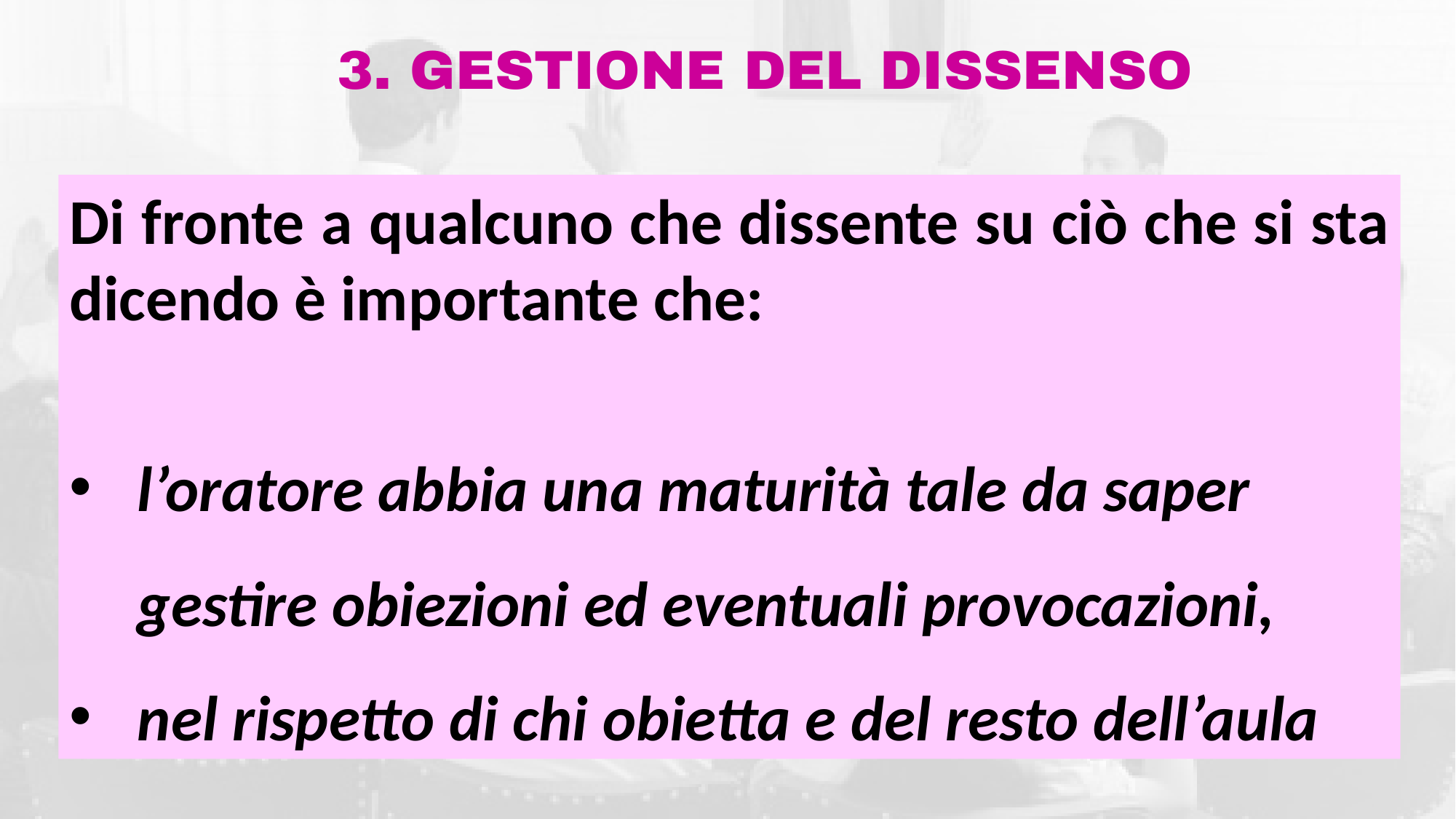

3. GESTIONE DEL DISSENSO
Di fronte a qualcuno che dissente su ciò che si sta dicendo è importante che:

l’oratore abbia una maturità tale da saper gestire obiezioni ed eventuali provocazioni,
nel rispetto di chi obietta e del resto dell’aula